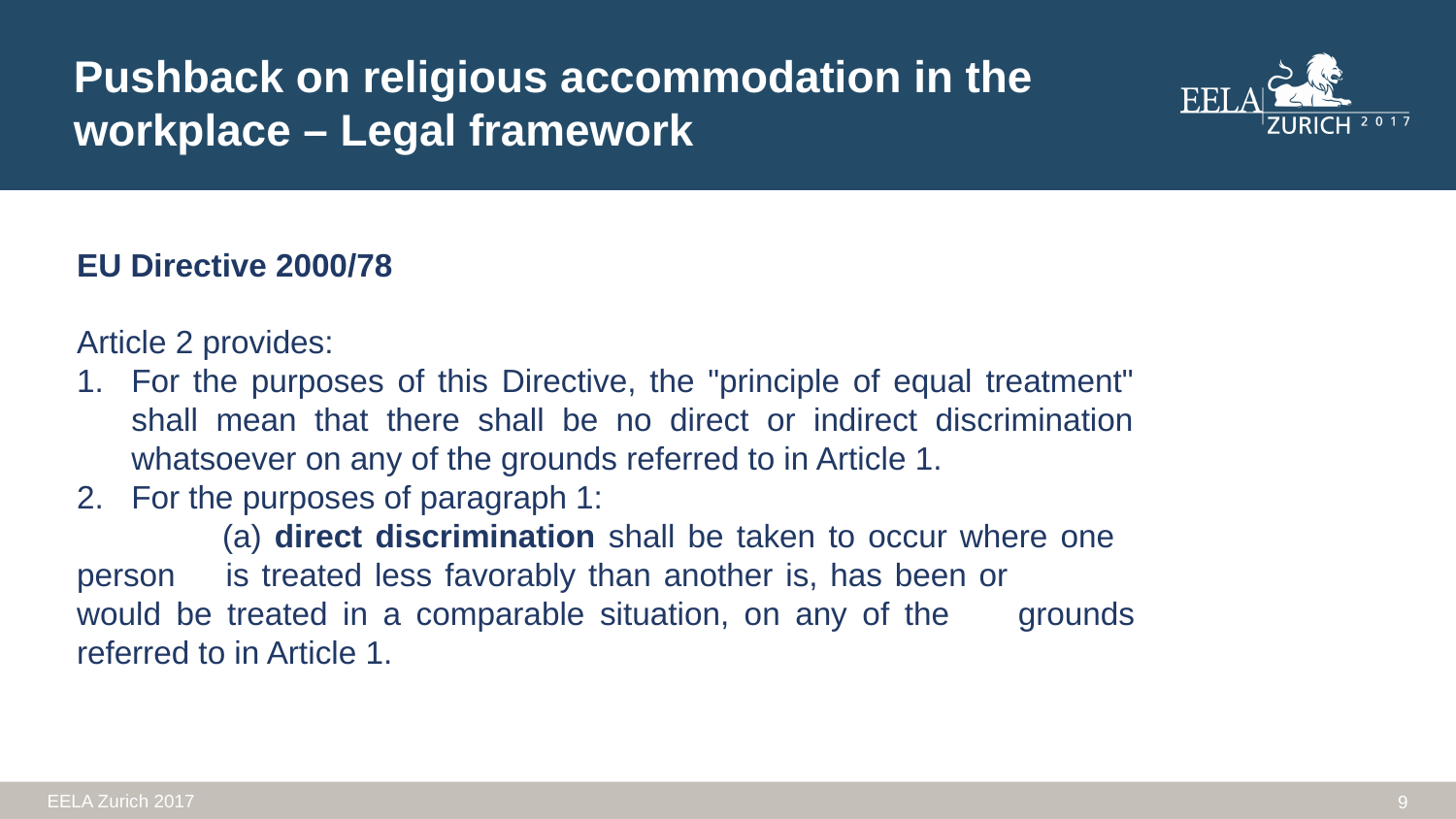

Pushback on religious accommodation in the workplace – Legal framework
EU Directive 2000/78

Article 2 provides:
For the purposes of this Directive, the "principle of equal treatment" shall mean that there shall be no direct or indirect discrimination whatsoever on any of the grounds referred to in Article 1.
For the purposes of paragraph 1:
	(a) direct discrimination shall be taken to occur where one 	person 	is treated less favorably than another is, has been or 	would be treated in a comparable situation, on any of the 	grounds referred to in Article 1.

9